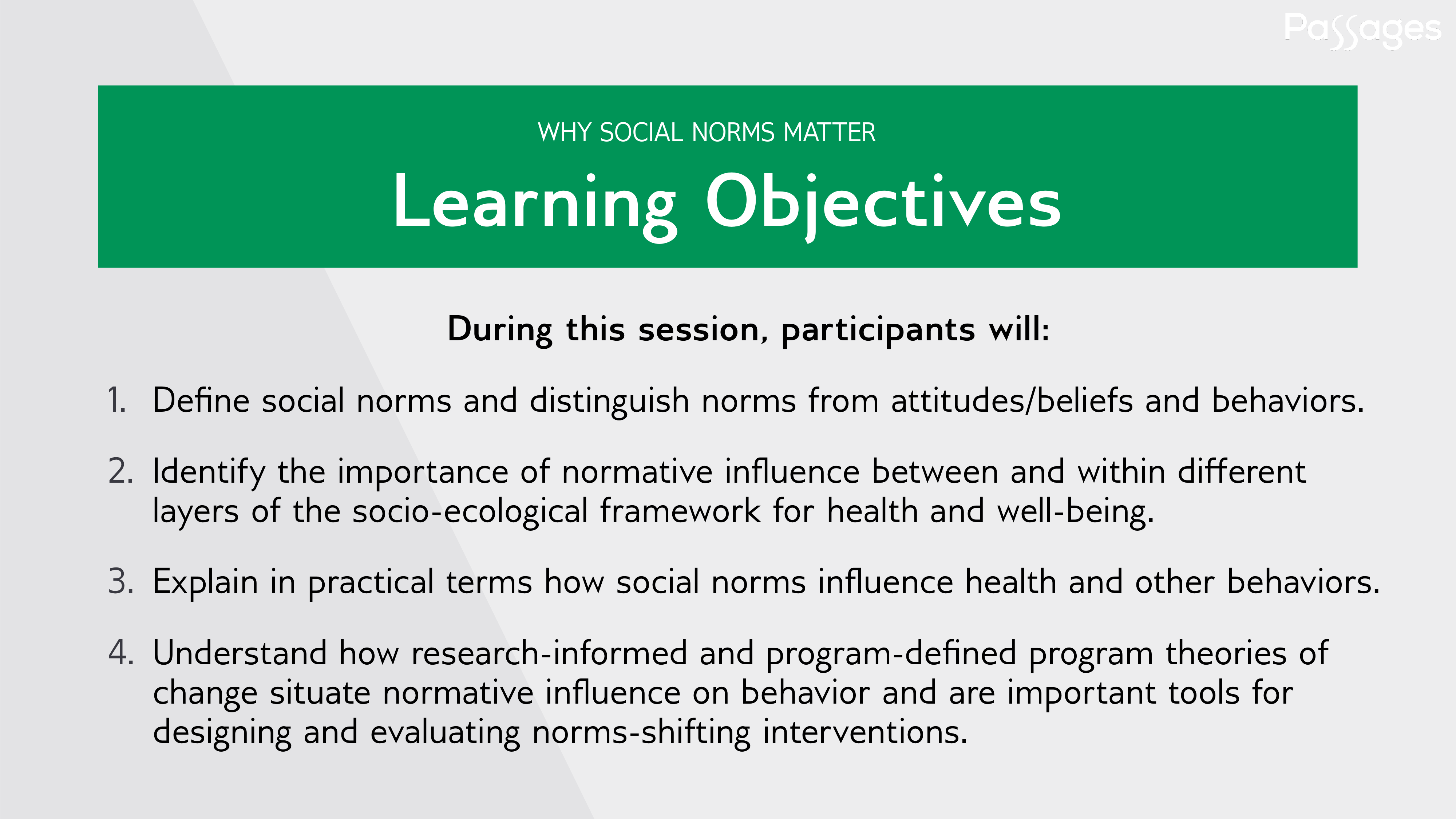

WHY SOCIAL NORMS MATTER
# Learning Objectives
During this session, participants will:
Define social norms and distinguish norms from attitudes/beliefs and behaviors.
Identify the importance of normative influence between and within different layers of the socio-ecological framework for health and well-being.
Explain in practical terms how social norms influence health and other behaviors.
Understand how research-informed and program-defined program theories of change situate normative influence on behavior and are important tools for designing and evaluating norms-shifting interventions.